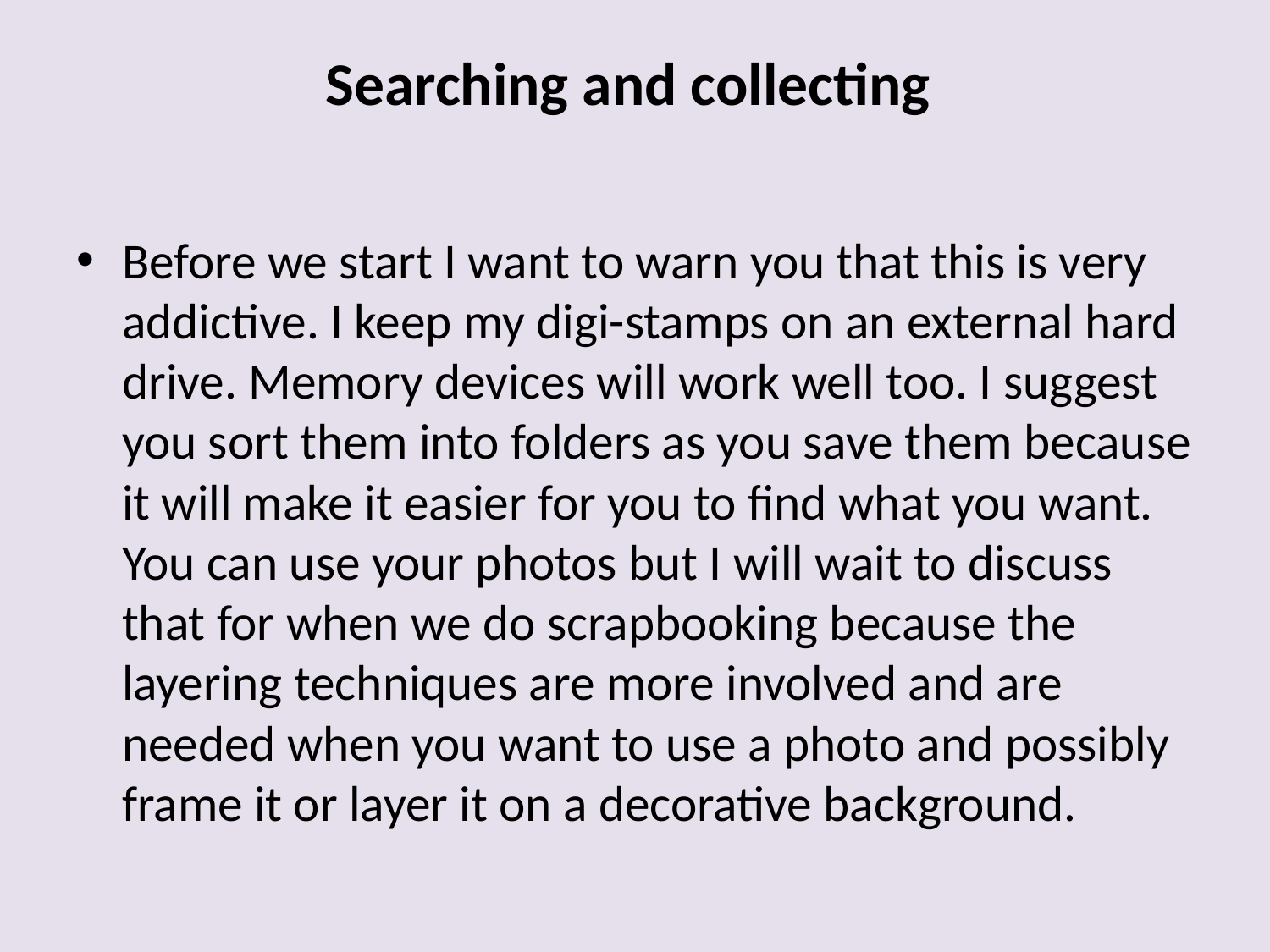

# Searching and collecting
Before we start I want to warn you that this is very addictive. I keep my digi-stamps on an external hard drive. Memory devices will work well too. I suggest you sort them into folders as you save them because it will make it easier for you to find what you want. You can use your photos but I will wait to discuss that for when we do scrapbooking because the layering techniques are more involved and are needed when you want to use a photo and possibly frame it or layer it on a decorative background.